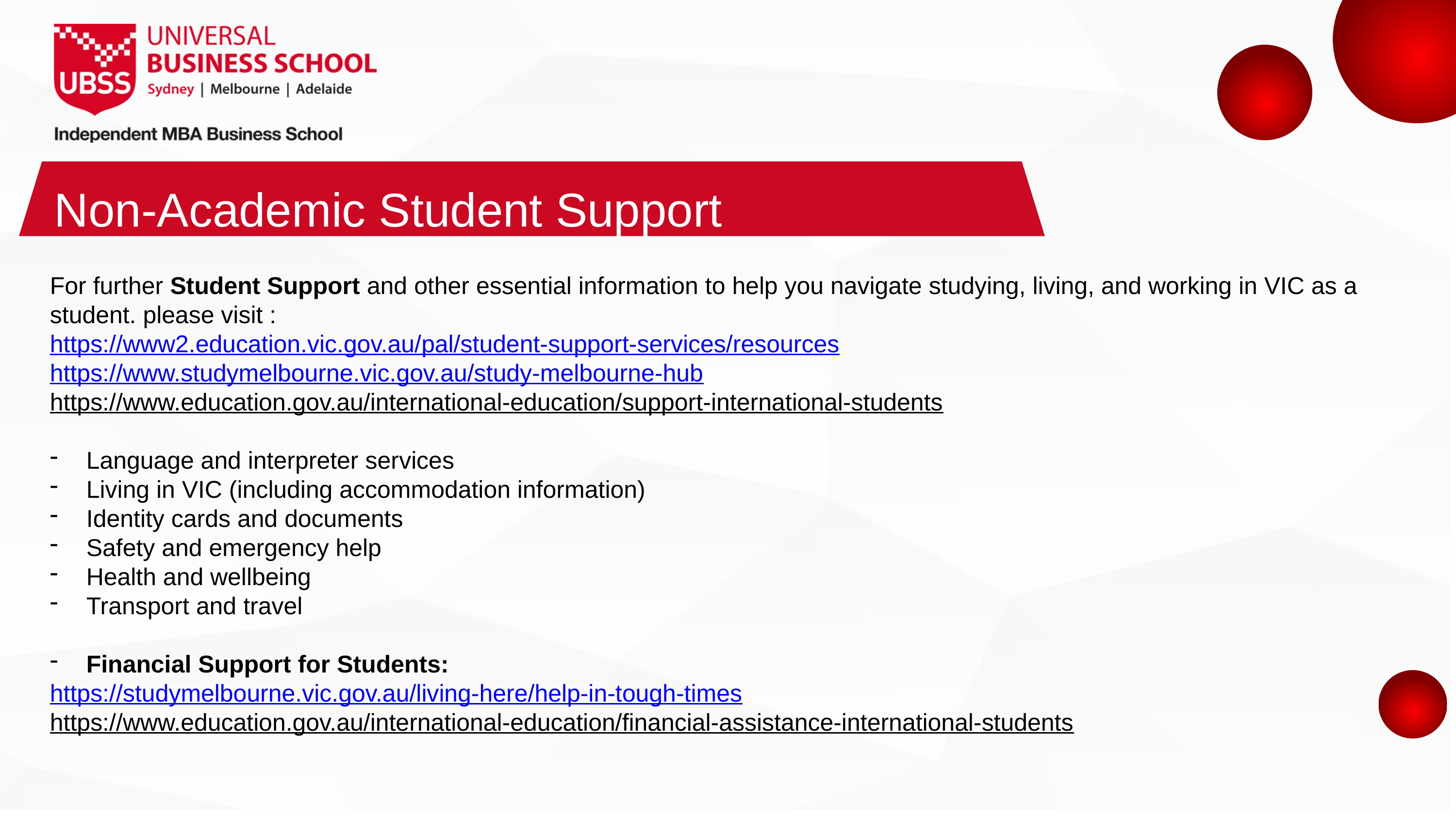

Non-Academic Student Support

For further Student Support and other essential information to help you navigate studying, living, and working in VIC as a student. please visit :
https://www2.education.vic.gov.au/pal/student-support-services/resources
https://www.studymelbourne.vic.gov.au/study-melbourne-hub
https://www.education.gov.au/international-education/support-international-students

Language and interpreter services
Living in VIC (including accommodation information)
Identity cards and documents
Safety and emergency help
Health and wellbeing
Transport and travel

Financial Support for Students:
https://studymelbourne.vic.gov.au/living-here/help-in-tough-times
https://www.education.gov.au/international-education/financial-assistance-international-students